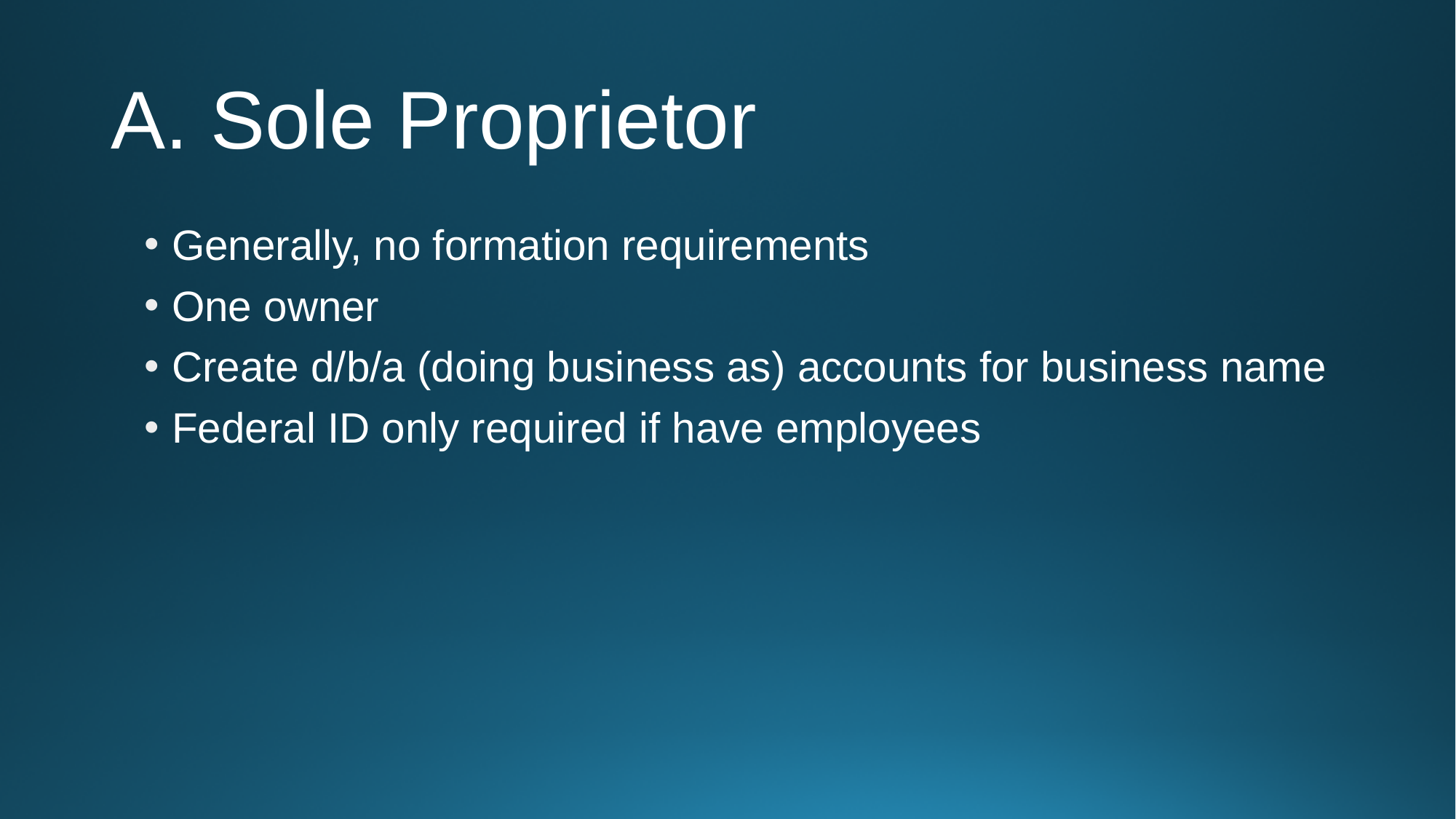

# A. Sole Proprietor
Generally, no formation requirements
One owner
Create d/b/a (doing business as) accounts for business name
Federal ID only required if have employees